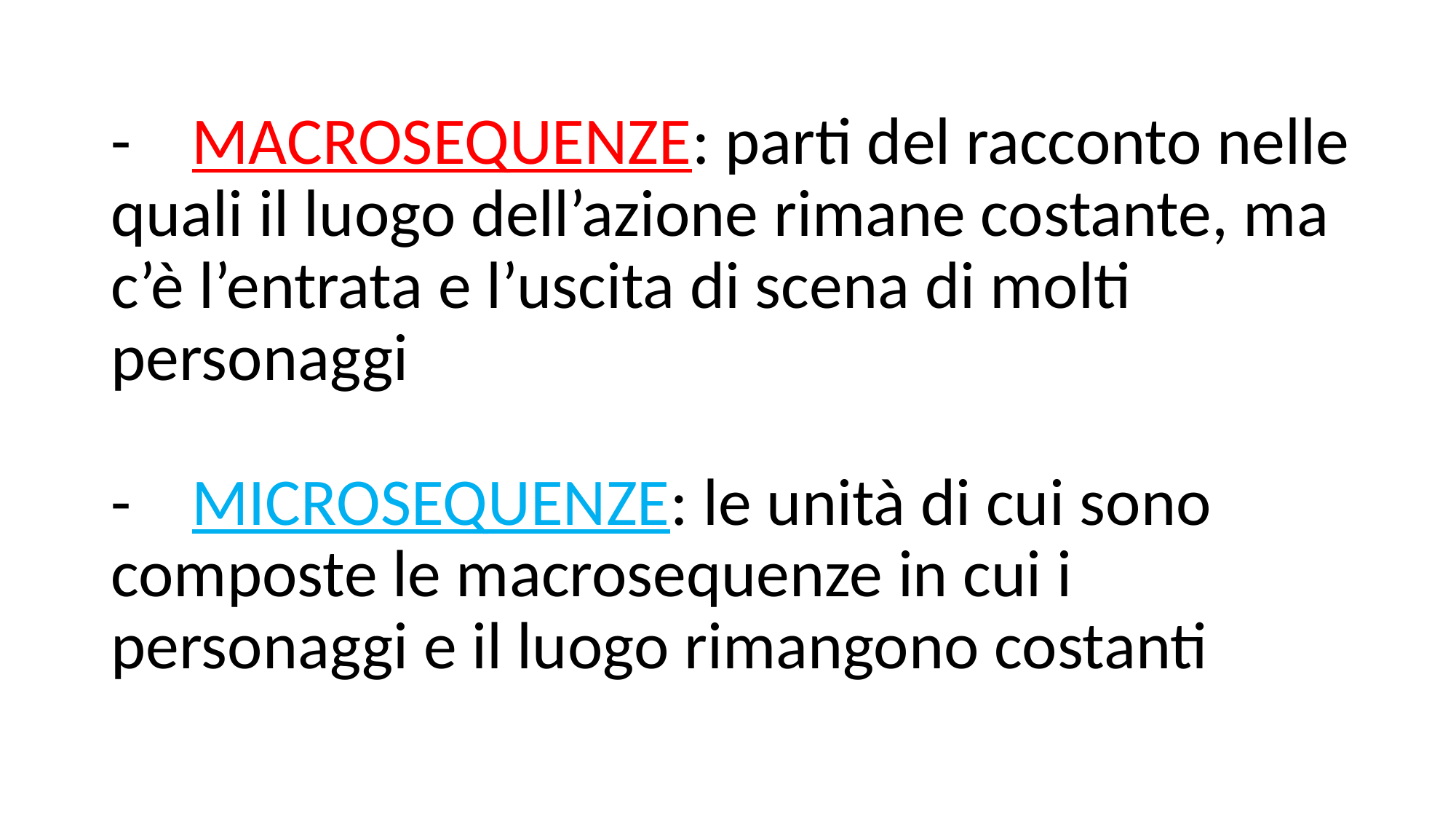

# -    MACROSEQUENZE: parti del racconto nelle quali il luogo dell’azione rimane costante, ma c’è l’entrata e l’uscita di scena di molti personaggi -    MICROSEQUENZE: le unità di cui sono composte le macrosequenze in cui i personaggi e il luogo rimangono costanti